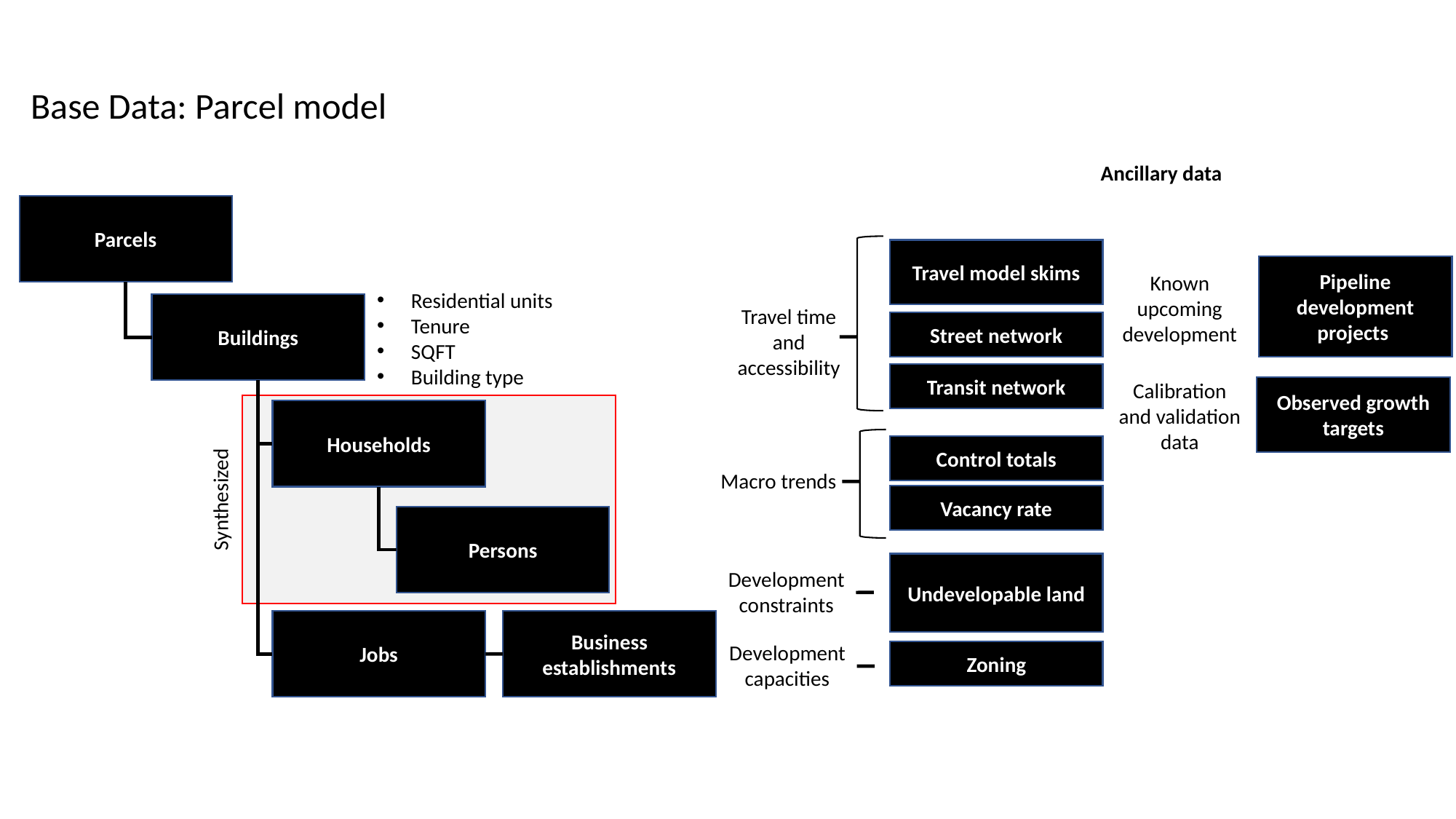

Base Data: Parcel model
Ancillary data
Parcels

Travel model skims
Pipeline development projects
Known upcoming development
Residential units
Tenure
SQFT
Building type
Buildings
Travel time and accessibility
Street network
Transit network
Calibration and validation data
Observed growth targets

Households

Control totals
Macro trends
Synthesized
Vacancy rate
Persons
Undevelopable land
Development constraints
Business establishments
Jobs
Development capacities
Zoning
9